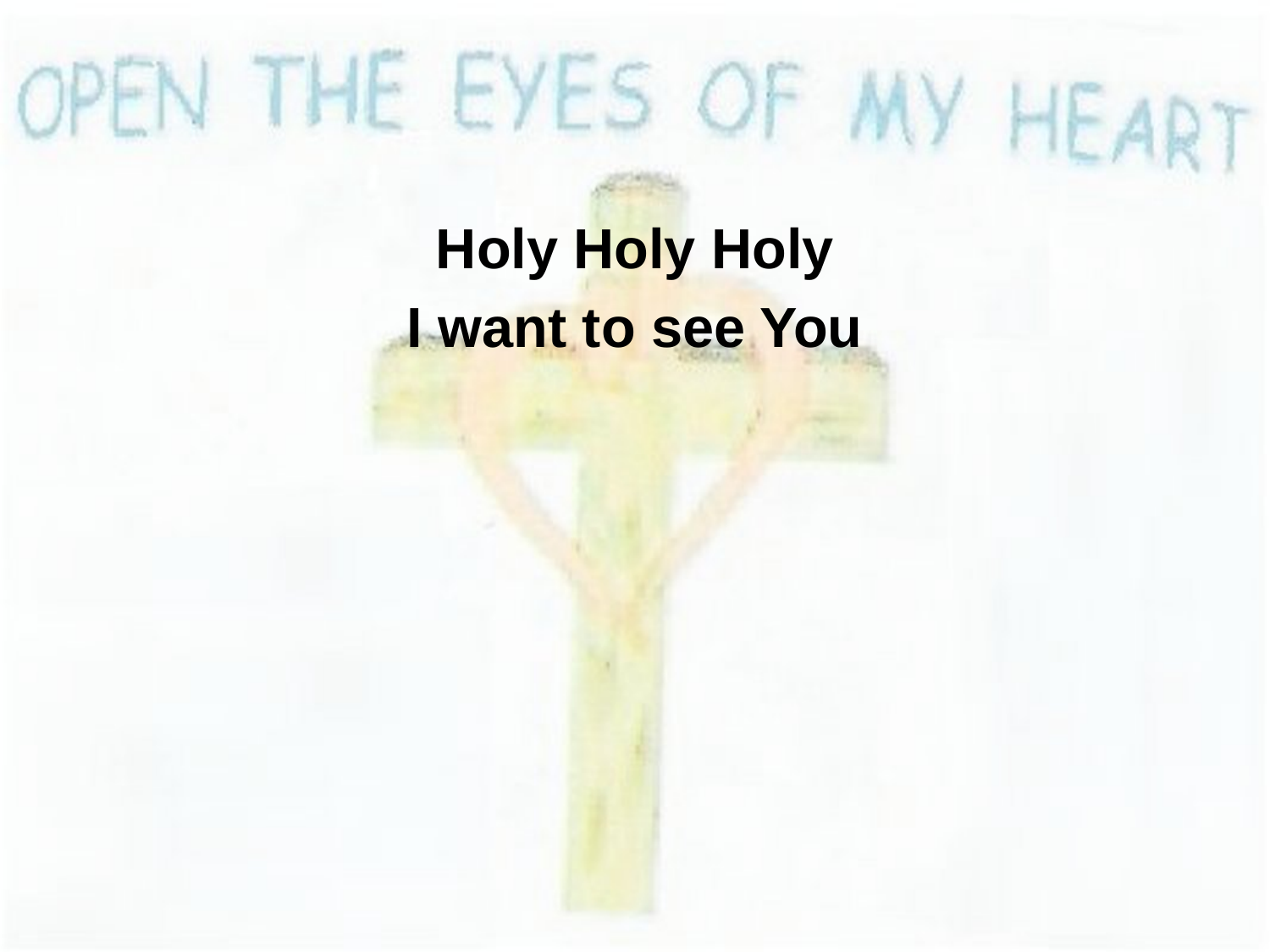

Holy Holy Holy
I want to see You